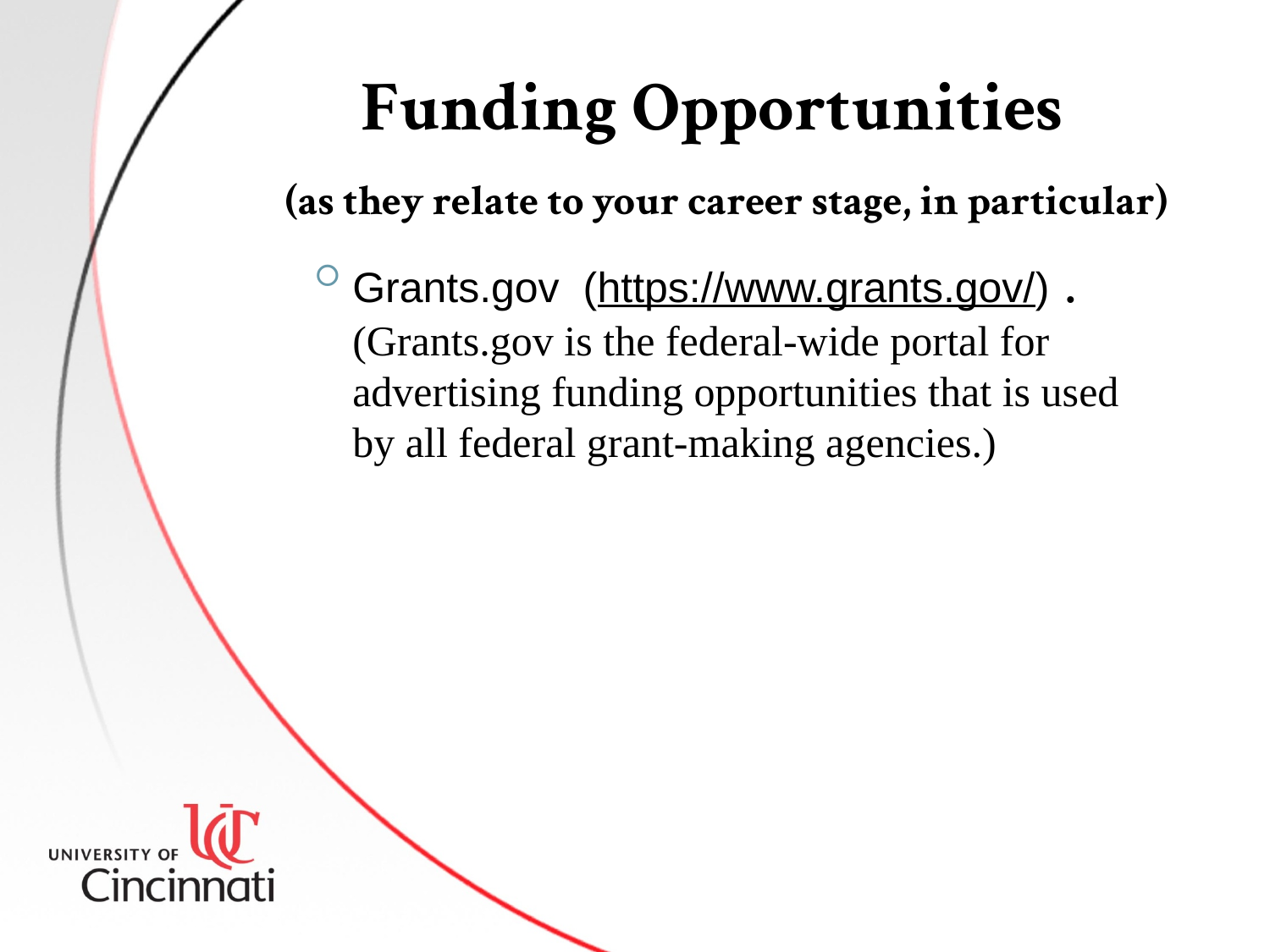

Funding Opportunities
 (as they relate to your career stage, in particular)

Grants.gov  (https://www.grants.gov/) . (Grants.gov is the federal-wide portal for advertising funding opportunities that is used by all federal grant-making agencies.)